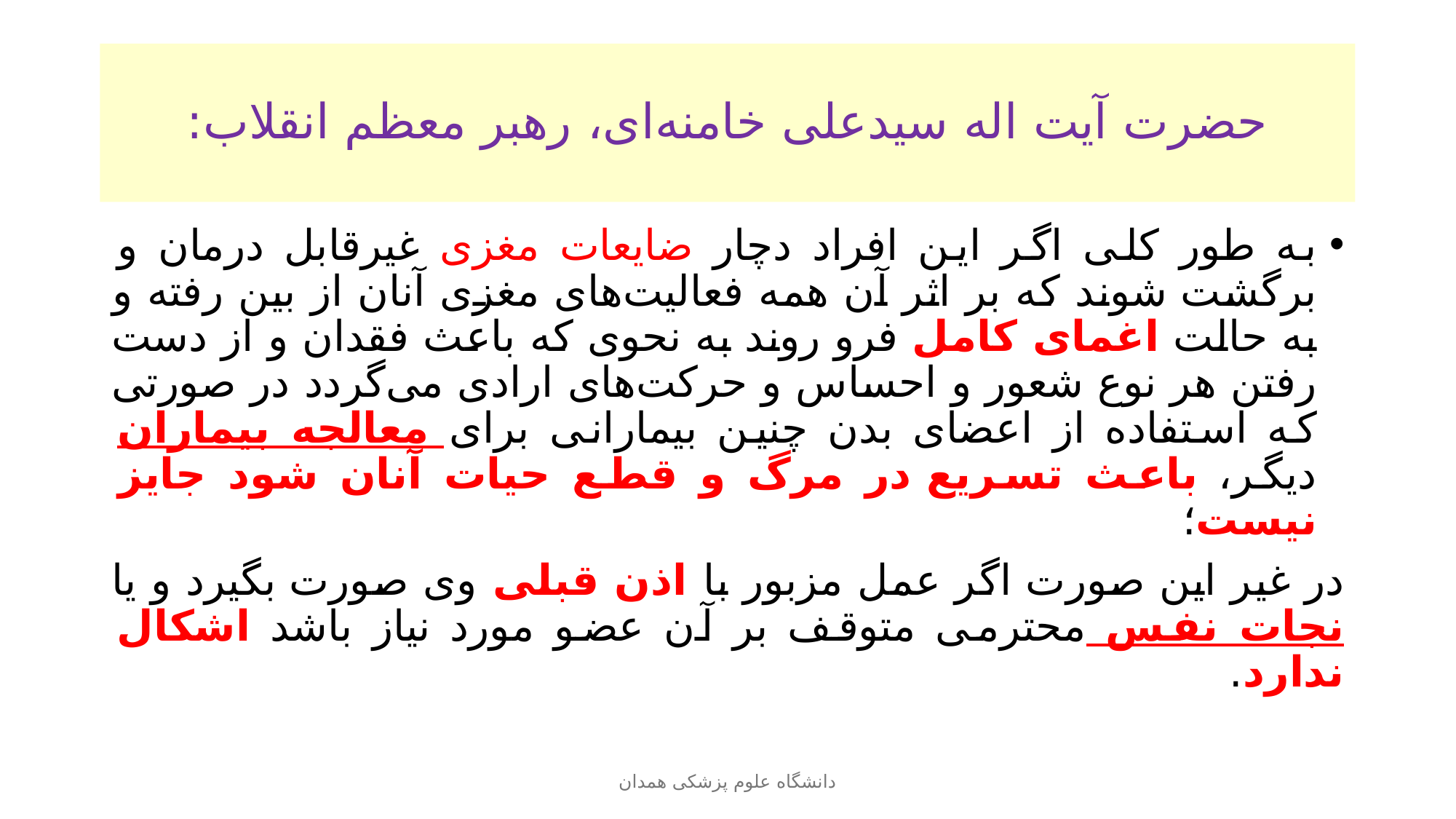

# حضرت آیت اله سیدعلی خامنه‌ای، رهبر معظم انقلاب:
به طور کلی اگر این افراد دچار ضایعات مغزی غیرقابل درمان و برگشت ‏شوند که بر اثر آن همه فعالیت‌‏های مغزی آنان از بین رفته و به حالت اغمای کامل فرو ‏روند به نحوی که باعث فقدان و از دست رفتن هر نوع شعور و احساس و حرکت‌های ارادی می‏‌گردد در صورتی که استفاده از اعضای بدن چنین بیمارانی برای معالجه بیماران دیگر، باعث تسریع ‏در مرگ و قطع حیات آنان شود جایز نیست؛
در غیر این صورت اگر عمل مزبور با اذن قبلی وی صورت ‏بگیرد و یا نجات نفس محترمی متوقف بر آن عضو مورد نیاز باشد اشکال ندارد.
دانشگاه علوم پزشکی همدان